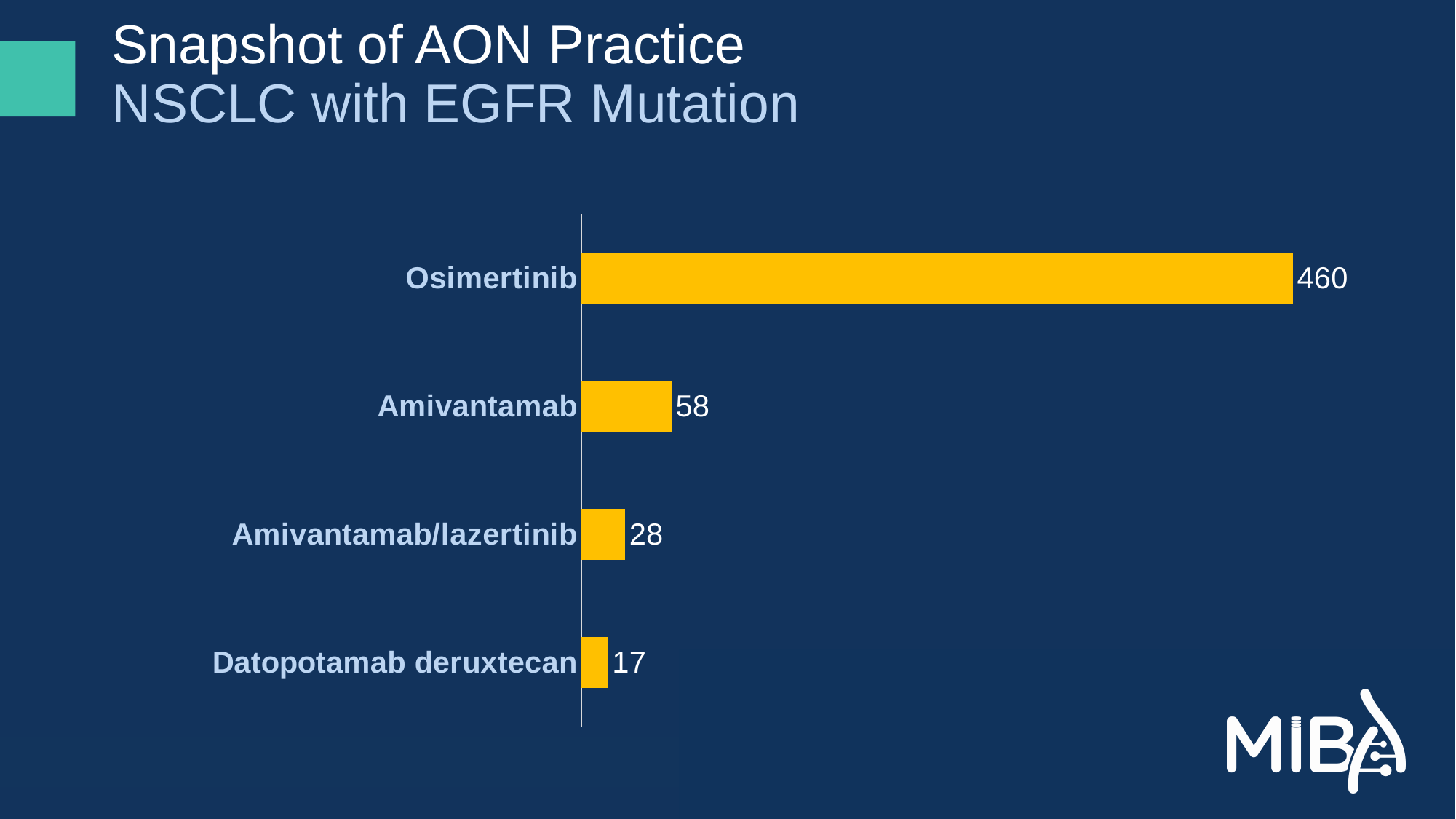

# Snapshot of AON Practice NSCLC with EGFR Mutation

### Chart

| Category | Series 1 |
|---|---|
| Datopotamab deruxtecan | 17.0 |
| Amivantamab/lazertinib | 28.0 |
| Amivantamab | 58.0 |
| Osimertinib | 460.0 |